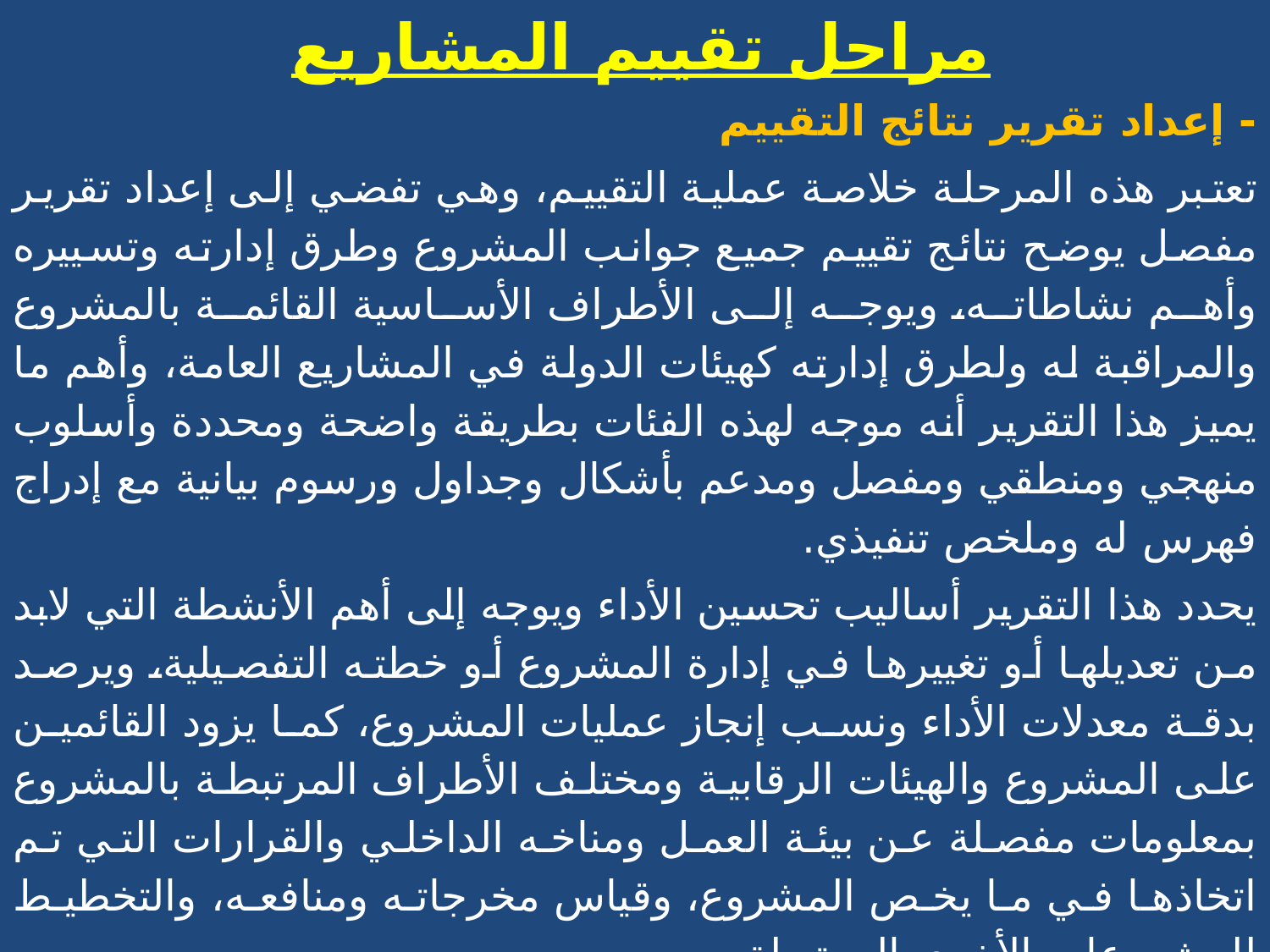

# مراحل تقييم المشاريع
- إعداد تقرير نتائج التقييم
تعتبر هذه المرحلة خلاصة عملية التقييم، وهي تفضي إلى إعداد تقرير مفصل يوضح نتائج تقييم جميع جوانب المشروع وطرق إدارته وتسييره وأهم نشاطاته، ويوجه إلى الأطراف الأساسية القائمة بالمشروع والمراقبة له ولطرق إدارته كهيئات الدولة في المشاريع العامة، وأهم ما يميز هذا التقرير أنه موجه لهذه الفئات بطريقة واضحة ومحددة وأسلوب منهجي ومنطقي ومفصل ومدعم بأشكال وجداول ورسوم بيانية مع إدراج فهرس له وملخص تنفيذي.
يحدد هذا التقرير أساليب تحسين الأداء ويوجه إلى أهم الأنشطة التي لابد من تعديلها أو تغييرها في إدارة المشروع أو خطته التفصيلية، ويرصد بدقة معدلات الأداء ونسب إنجاز عمليات المشروع، كما يزود القائمين على المشروع والهيئات الرقابية ومختلف الأطراف المرتبطة بالمشروع بمعلومات مفصلة عن بيئة العمل ومناخه الداخلي والقرارات التي تم اتخاذها في ما يخص المشروع، وقياس مخرجاته ومنافعه، والتخطيط للمشروعات الأخرى المرتبطة به.
يلاحظ بصفة جلية أن كل مرحلة من مراحل عملية التقييم هي نتاج ومخرج للمرحلة التي سبقتها وهو ما يوضح أن هذه العملية مكونة من أنشطة وإجراءات متناسقة ومترابطة فيما بينها من تصميم خطة التقييم إلى إعداد تقريره النهائي وعرض مختلف نتائجه.